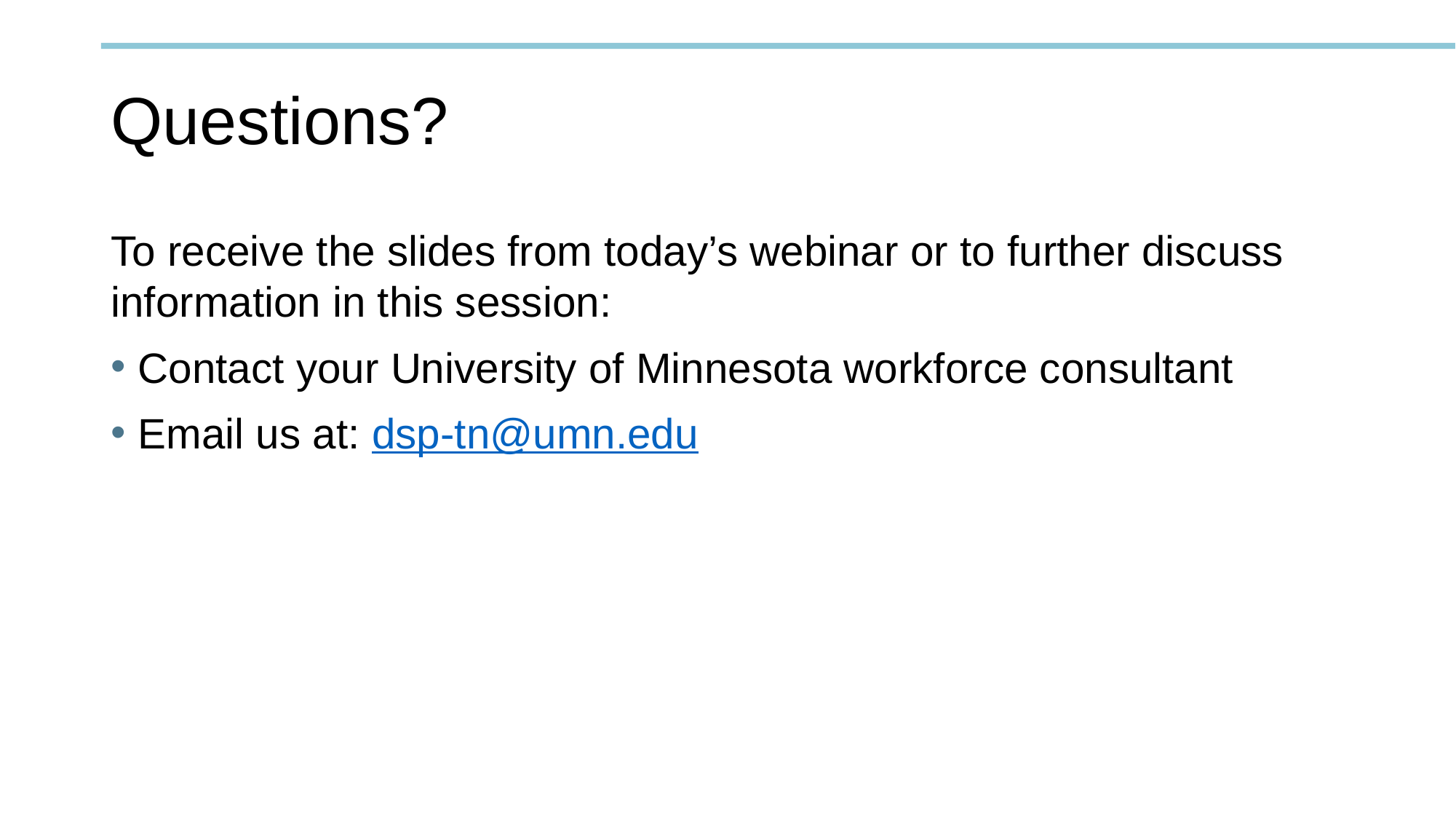

# Questions?

To receive the slides from today’s webinar or to further discuss information in this session:
Contact your University of Minnesota workforce consultant
Email us at: dsp-tn@umn.edu